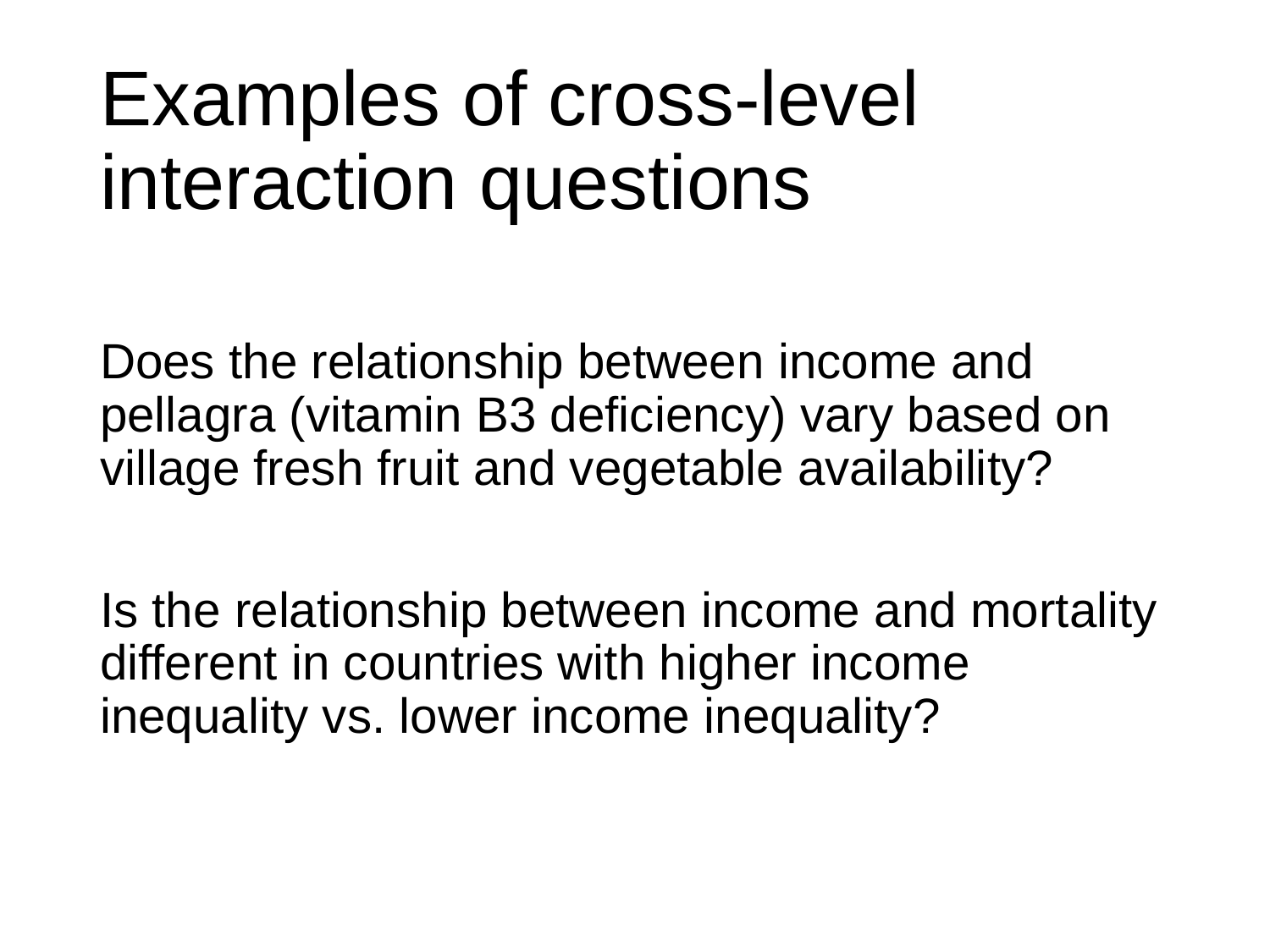

# Examples of cross-level interaction questions

Does the relationship between income and pellagra (vitamin B3 deficiency) vary based on village fresh fruit and vegetable availability?

Is the relationship between income and mortality different in countries with higher income inequality vs. lower income inequality?